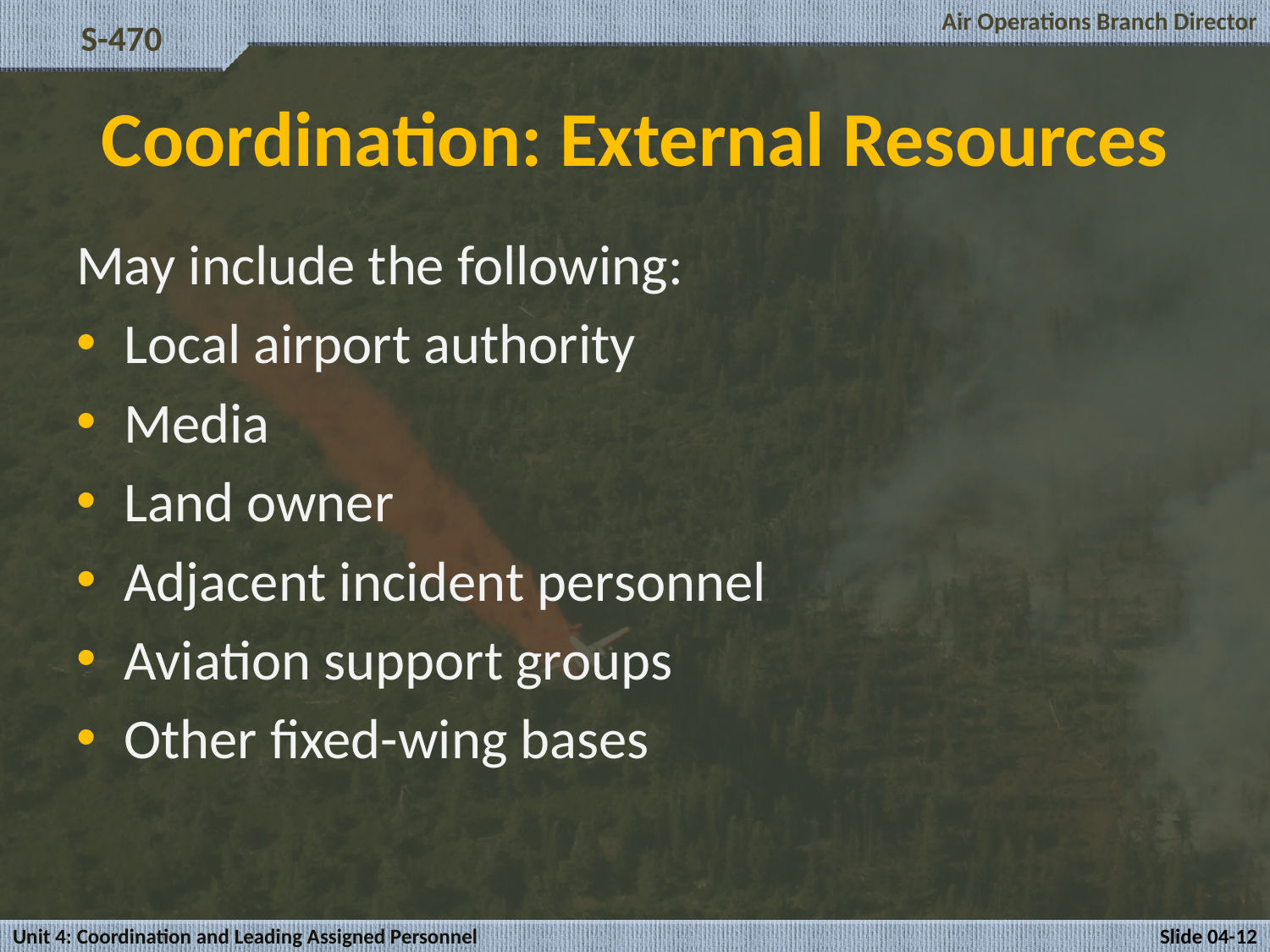

# Coordination: External Resources
May include the following:
Local airport authority
Media
Land owner
Adjacent incident personnel
Aviation support groups
Other fixed-wing bases
Unit 4: Coordination and Leading Assigned Personnel
Slide 04-12